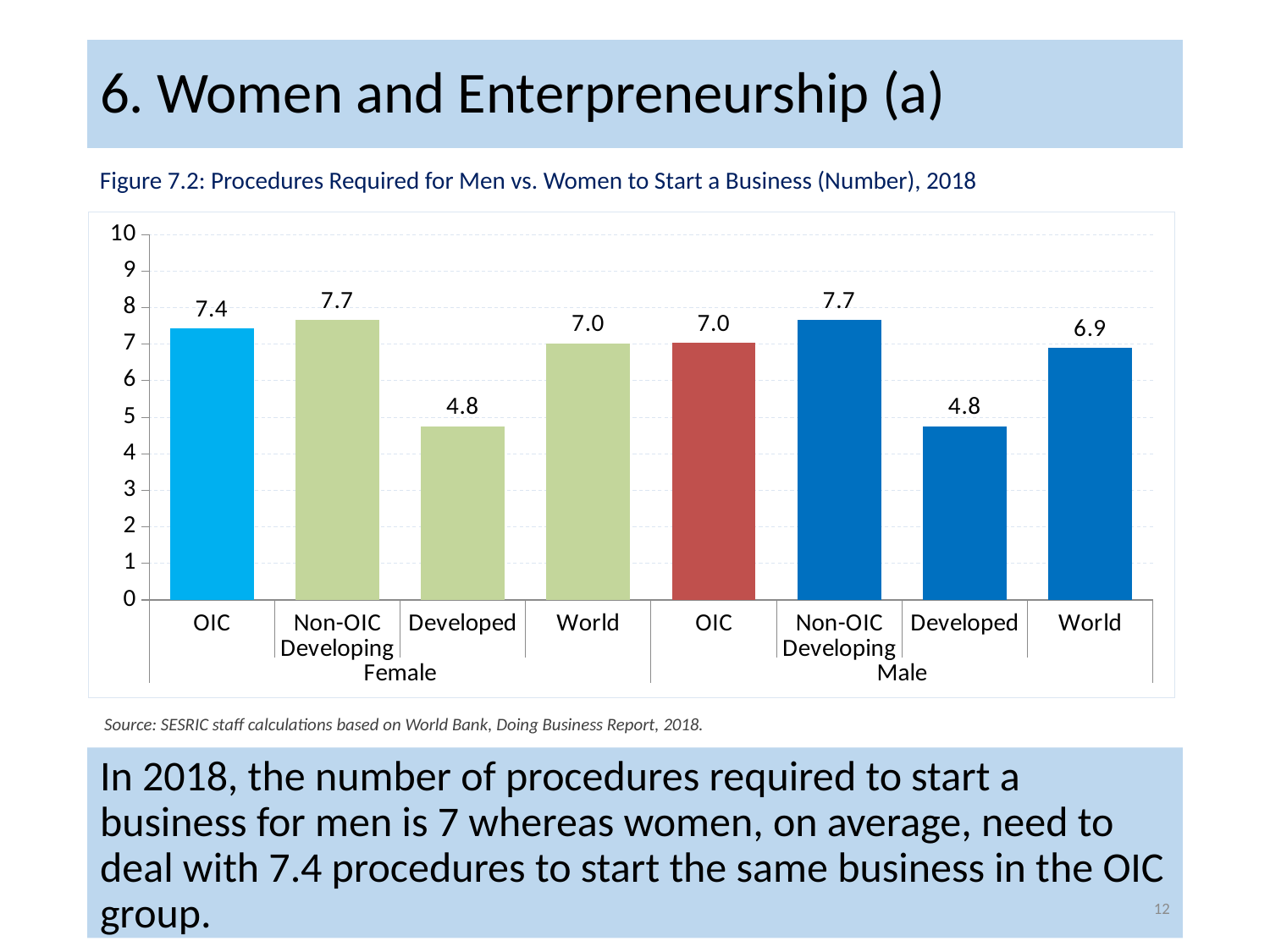

# 6. Women and Enterpreneurship (a)
Figure 7.2: Procedures Required for Men vs. Women to Start a Business (Number), 2018

### Chart

| Category | Starting a Business - Procedures (number) |
|---|---|
| OIC | 7.423214285714286 |
| Non-OIC Developing | 7.662886597938144 |
| Developed | 4.756756756756757 |
| World | 7.026315789473684 |
| OIC | 7.0303571428571425 |
| Non-OIC Developing | 7.652577319587628 |
| Developed | 4.756756756756757 |
| World | 6.905263157894737 |
Source: SESRIC staff calculations based on World Bank, Doing Business Report, 2018.
In 2018, the number of procedures required to start a business for men is 7 whereas women, on average, need to deal with 7.4 procedures to start the same business in the OIC group.
12